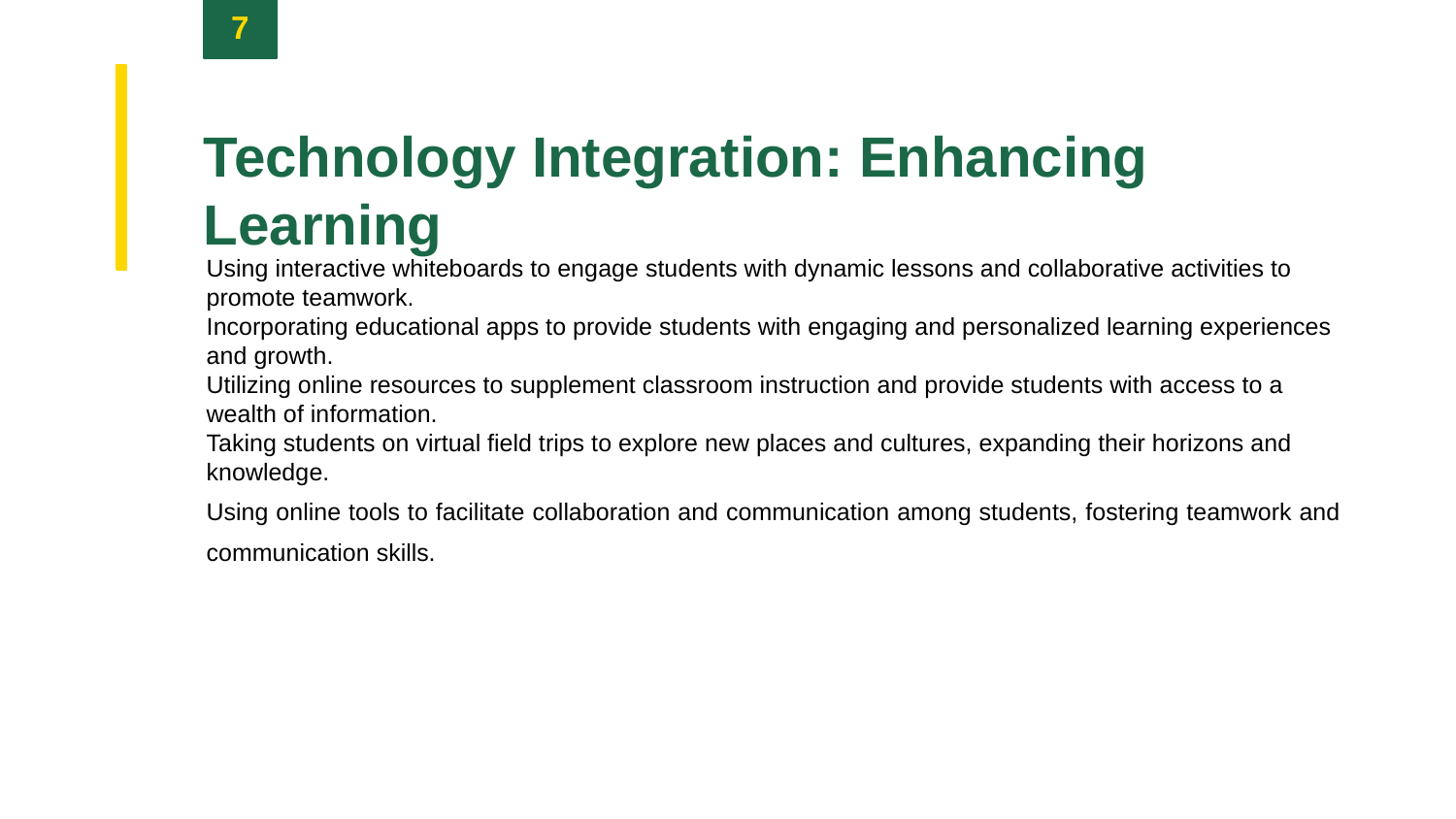

7

Technology Integration: Enhancing Learning
Using interactive whiteboards to engage students with dynamic lessons and collaborative activities to promote teamwork.
Incorporating educational apps to provide students with engaging and personalized learning experiences and growth.
Utilizing online resources to supplement classroom instruction and provide students with access to a wealth of information.
Taking students on virtual field trips to explore new places and cultures, expanding their horizons and knowledge.
Using online tools to facilitate collaboration and communication among students, fostering teamwork and communication skills.